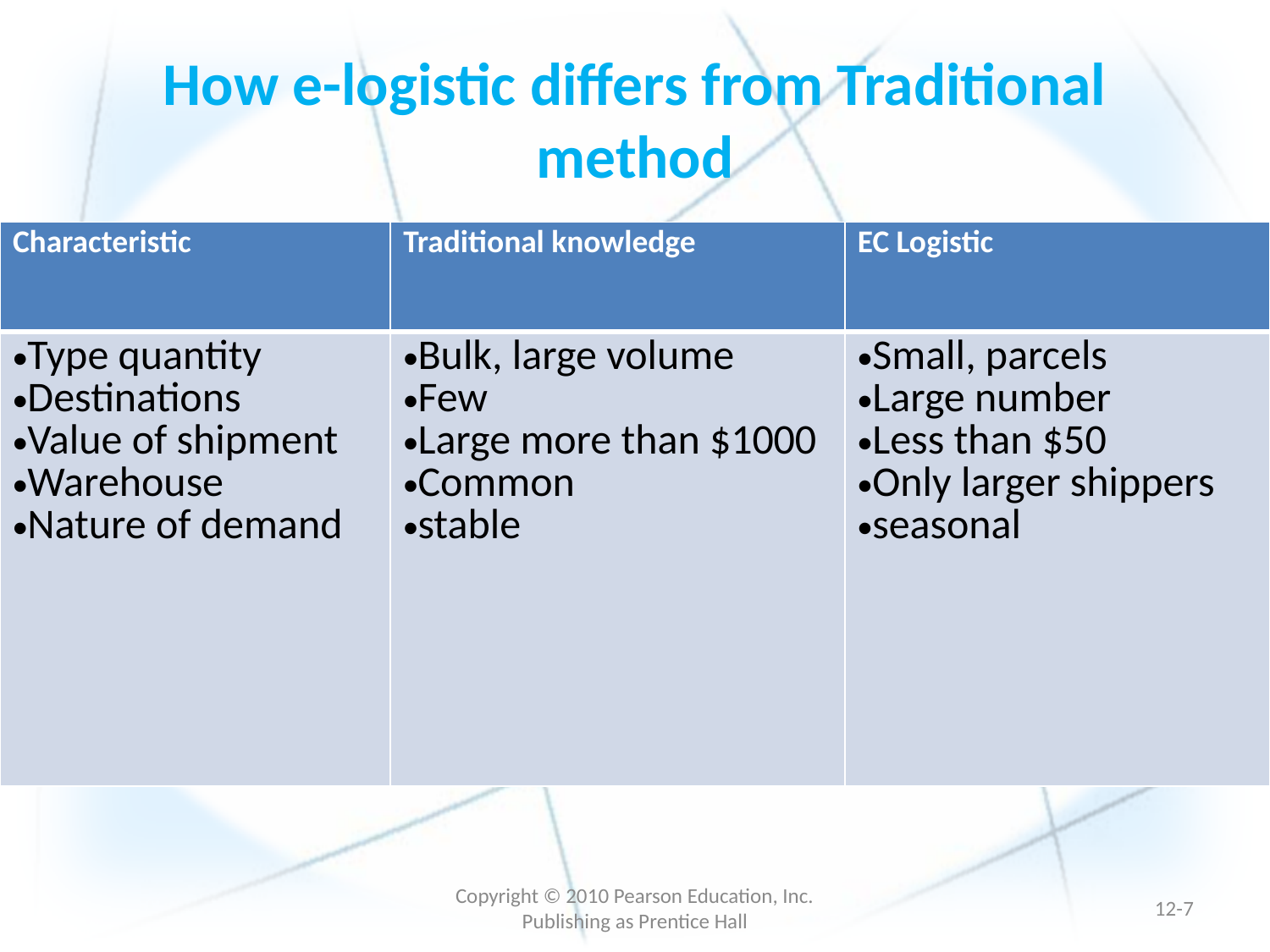

# How e-logistic differs from Traditional method
| Characteristic | Traditional knowledge | EC Logistic |
| --- | --- | --- |
| Type quantity Destinations Value of shipment Warehouse Nature of demand | Bulk, large volume Few Large more than $1000 Common stable | Small, parcels Large number Less than $50 Only larger shippers seasonal |
Copyright © 2010 Pearson Education, Inc. Publishing as Prentice Hall
12-7